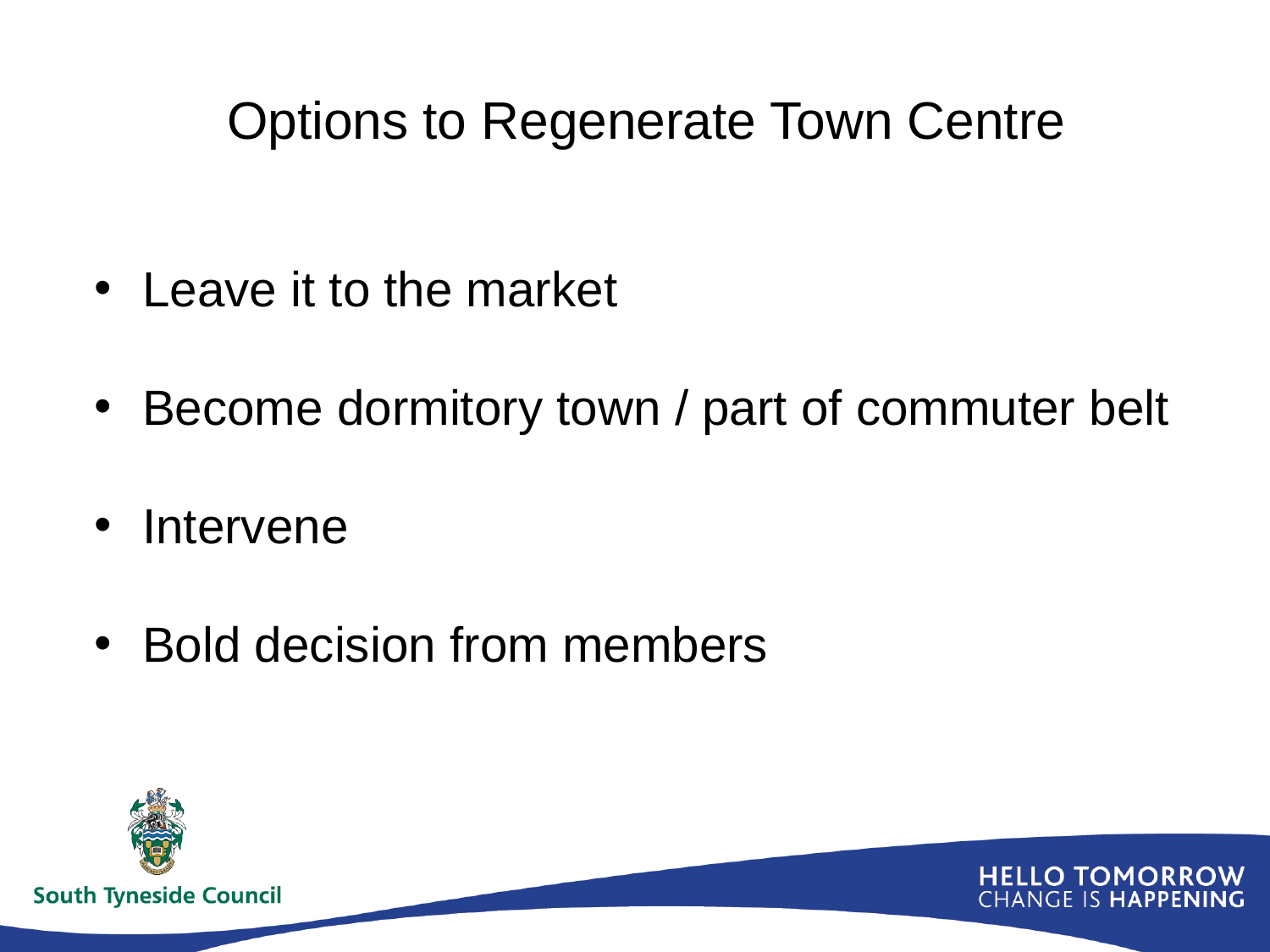

# Options to Regenerate Town Centre

Leave it to the market

Become dormitory town / part of commuter belt

Intervene

Bold decision from members